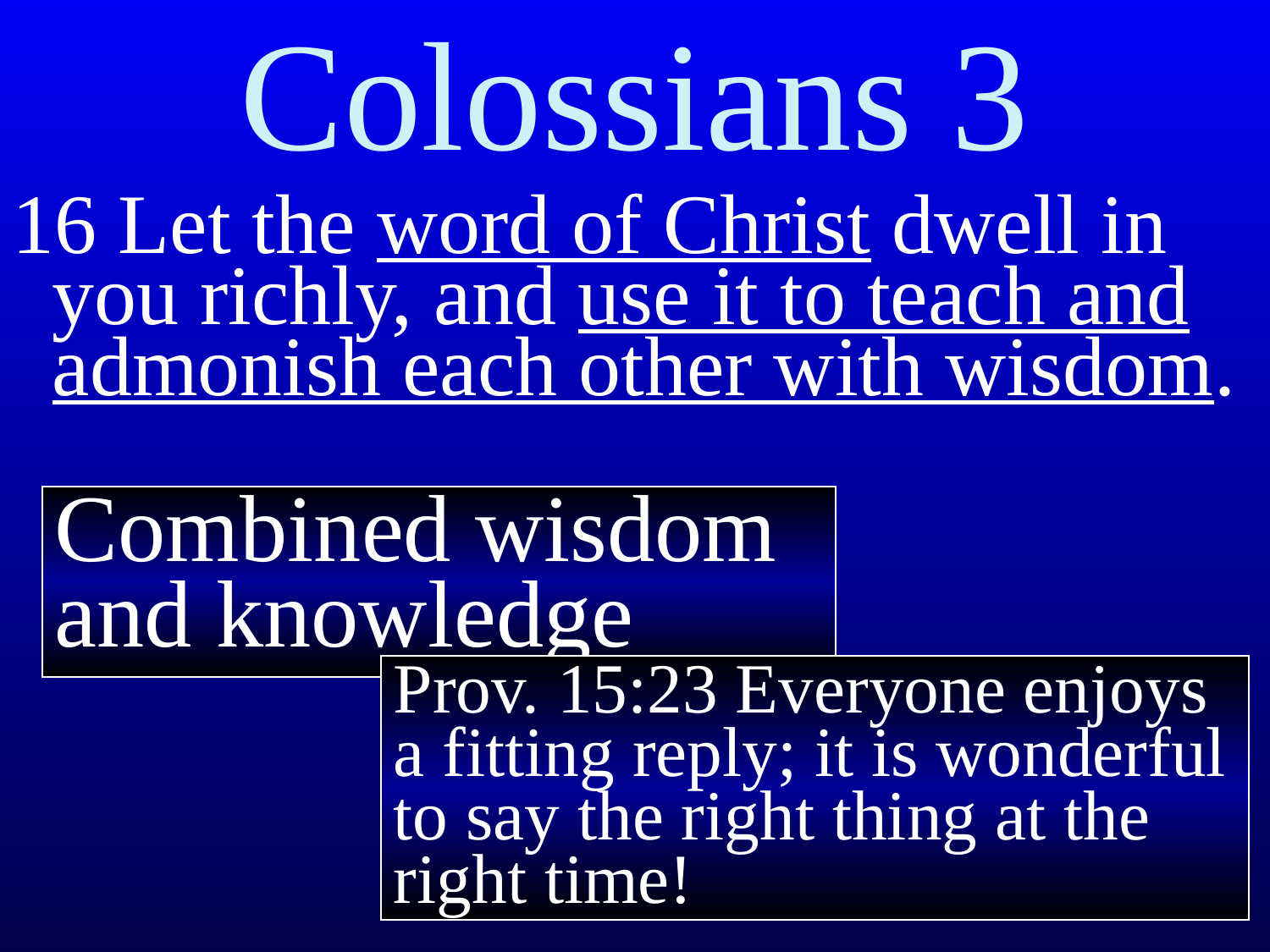

# Colossians 3
16 Let the word of Christ dwell in you richly, and use it to teach and admonish each other with wisdom.
Combined wisdom and knowledge
Prov. 15:23 Everyone enjoys a fitting reply; it is wonderful to say the right thing at the right time!